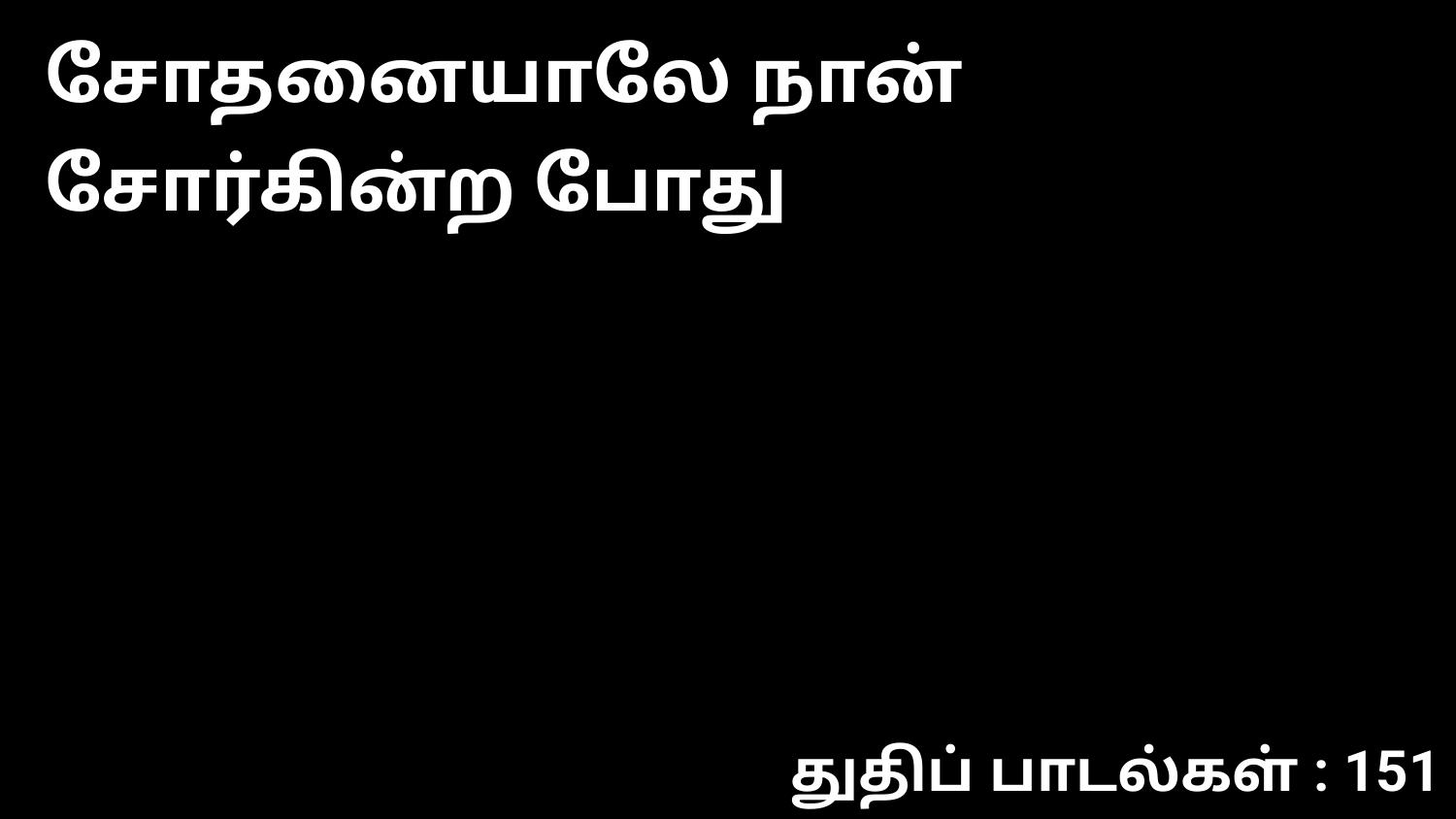

சோதனையாலே நான் சோர்கின்ற போது
துதிப் பாடல்கள் : 151